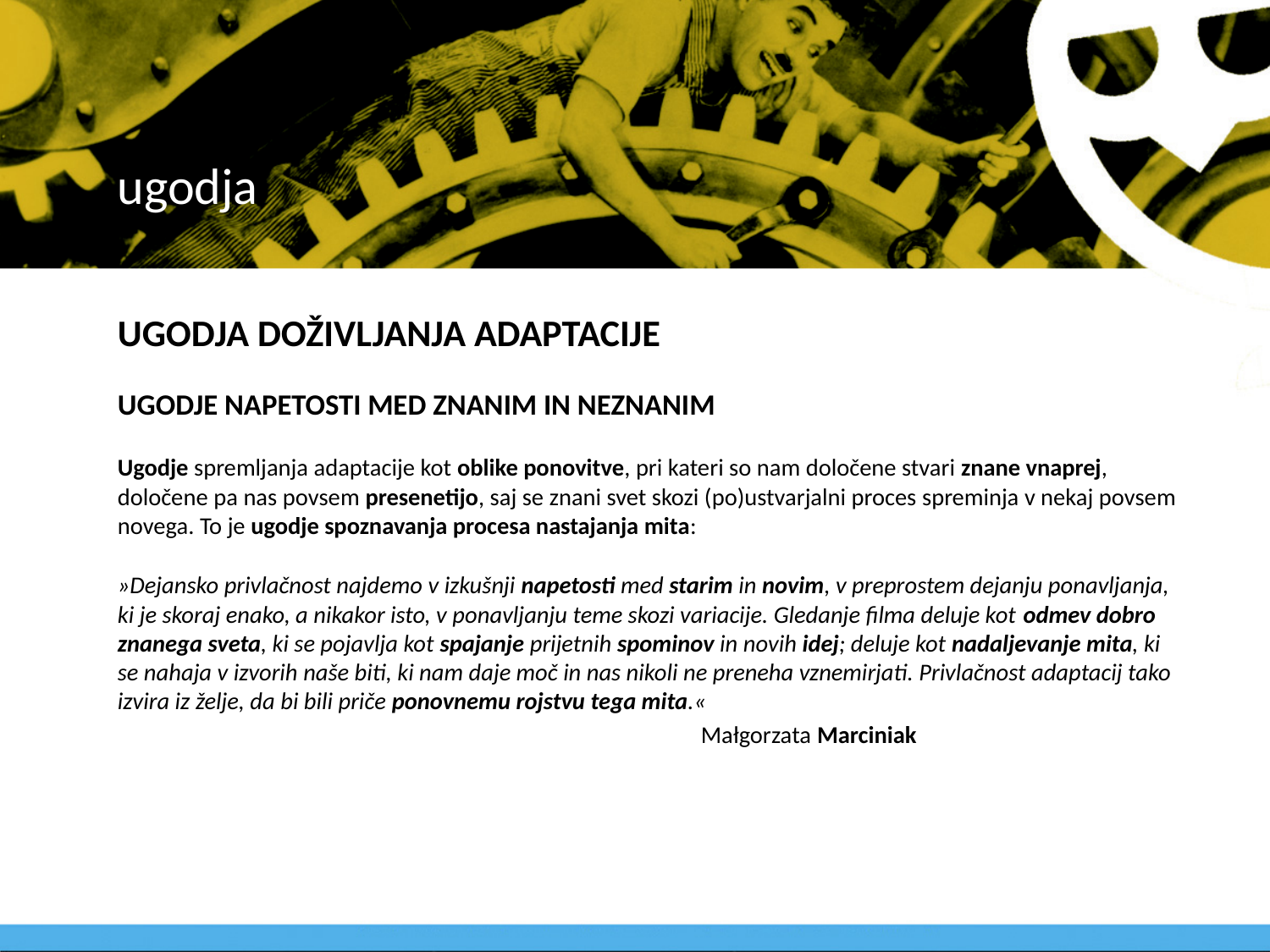

# ugodja

UGODJA DOŽIVLJANJA ADAPTACIJE

UGODJE NAPETOSTI MED ZNANIM IN NEZNANIM

Ugodje spremljanja adaptacije kot oblike ponovitve, pri kateri so nam določene stvari znane vnaprej, določene pa nas povsem presenetijo, saj se znani svet skozi (po)ustvarjalni proces spreminja v nekaj povsem novega. To je ugodje spoznavanja procesa nastajanja mita:

»Dejansko privlačnost najdemo v izkušnji napetosti med starim in novim, v preprostem dejanju ponavljanja, ki je skoraj enako, a nikakor isto, v ponavljanju teme skozi variacije. Gledanje filma deluje kot odmev dobro znanega sveta, ki se pojavlja kot spajanje prijetnih spominov in novih idej; deluje kot nadaljevanje mita, ki se nahaja v izvorih naše biti, ki nam daje moč in nas nikoli ne preneha vznemirjati. Privlačnost adaptacij tako izvira iz želje, da bi bili priče ponovnemu rojstvu tega mita.«
                                                                                                          Małgorzata Marciniak